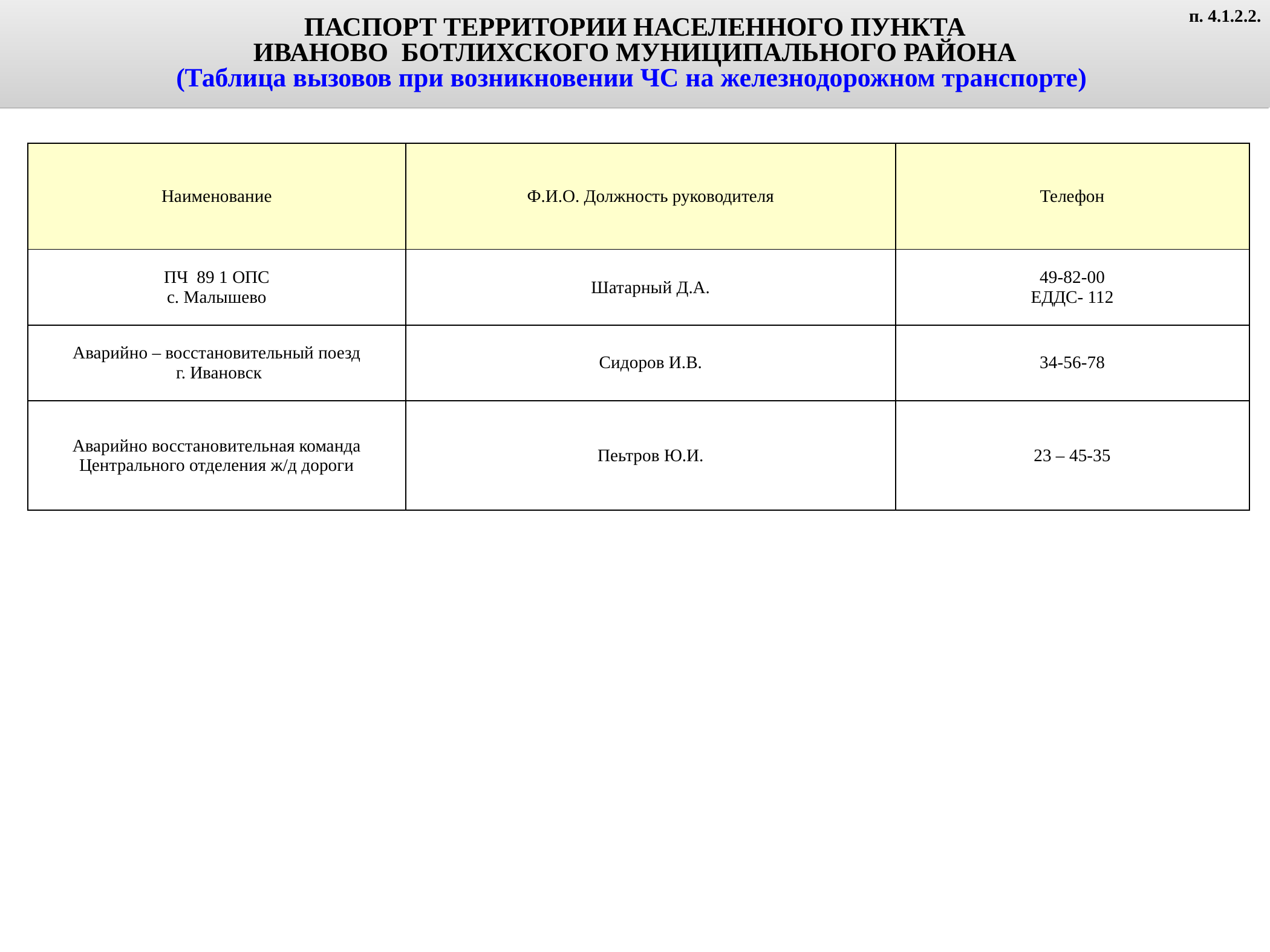

ПАСПОРТ ТЕРРИТОРИИ НАСЕЛЕННОГО ПУНКТА
ИВАНОВО  БОТЛИХСКОГО МУНИЦИПАЛЬНОГО РАЙОНА
(Таблица вызовов при возникновении ЧС на железнодорожном транспорте)
п. 4.1.2.2.
| Наименование | Ф.И.О. Должность руководителя | Телефон |
| --- | --- | --- |
| ПЧ 89 1 ОПС с. Малышево | Шатарный Д.А. | 49-82-00 ЕДДС- 112 |
| Аварийно – восстановительный поезд г. Ивановск | Сидоров И.В. | 34-56-78 |
| Аварийно восстановительная команда Центрального отделения ж/д дороги | Пеьтров Ю.И. | 23 – 45-35 |